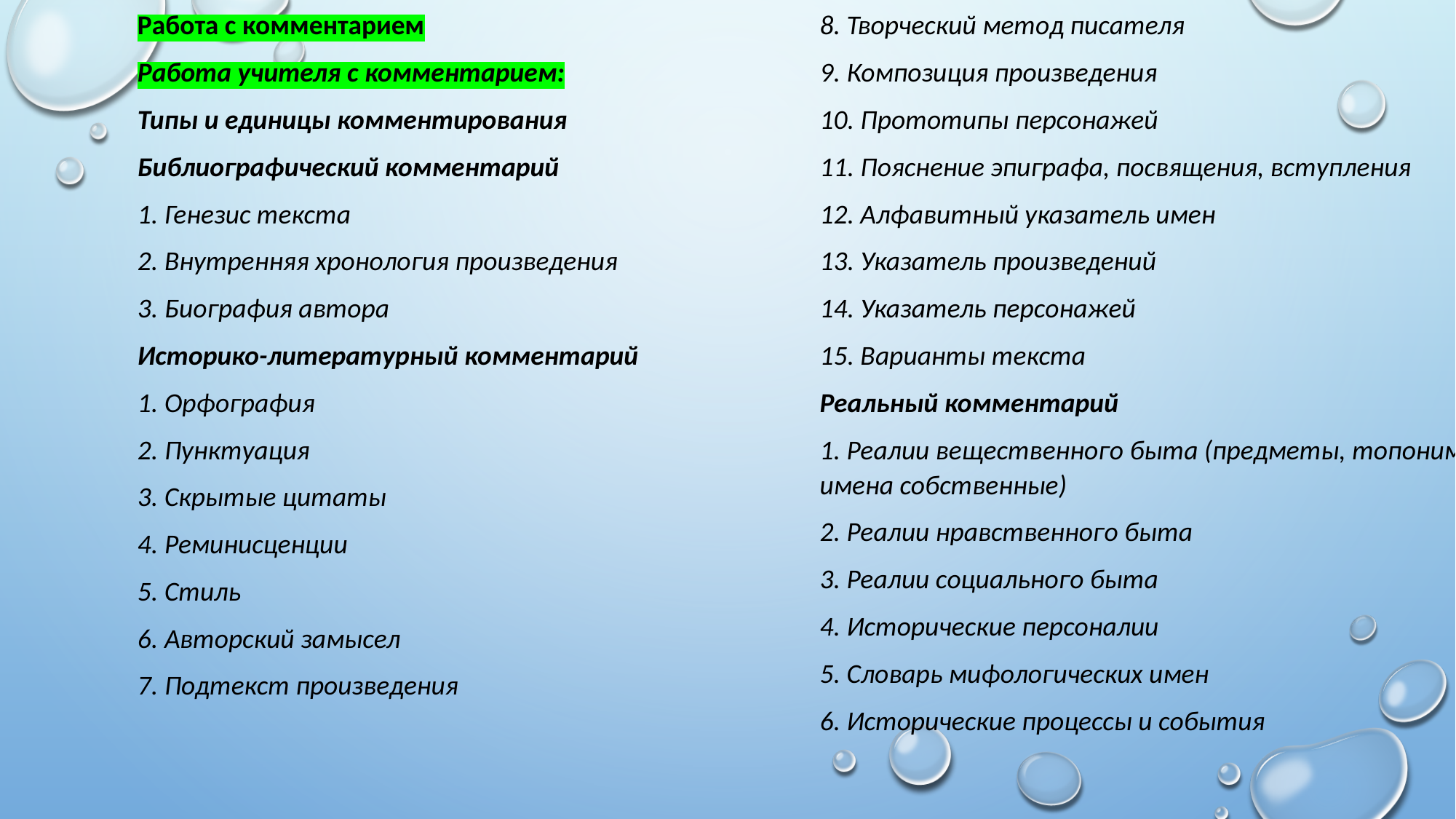

Работа с комментарием
Работа учителя с комментарием:
Типы и единицы комментирования
Библиографический комментарий
1. Генезис текста
2. Внутренняя хронология произведения
3. Биография автора
Историко-литературный комментарий
1. Орфография
2. Пунктуация
3. Скрытые цитаты
4. Реминисценции
5. Стиль
6. Авторский замысел
7. Подтекст произведения

8. Творческий метод писателя
9. Композиция произведения
10. Прототипы персонажей
11. Пояснение эпиграфа, посвящения, вступления
12. Алфавитный указатель имен
13. Указатель произведений
14. Указатель персонажей
15. Варианты текста
Реальный комментарий
1. Реалии вещественного быта (предметы, топонимы, имена собственные)
2. Реалии нравственного быта
3. Реалии социального быта
4. Исторические персоналии
5. Словарь мифологических имен
6. Исторические процессы и события